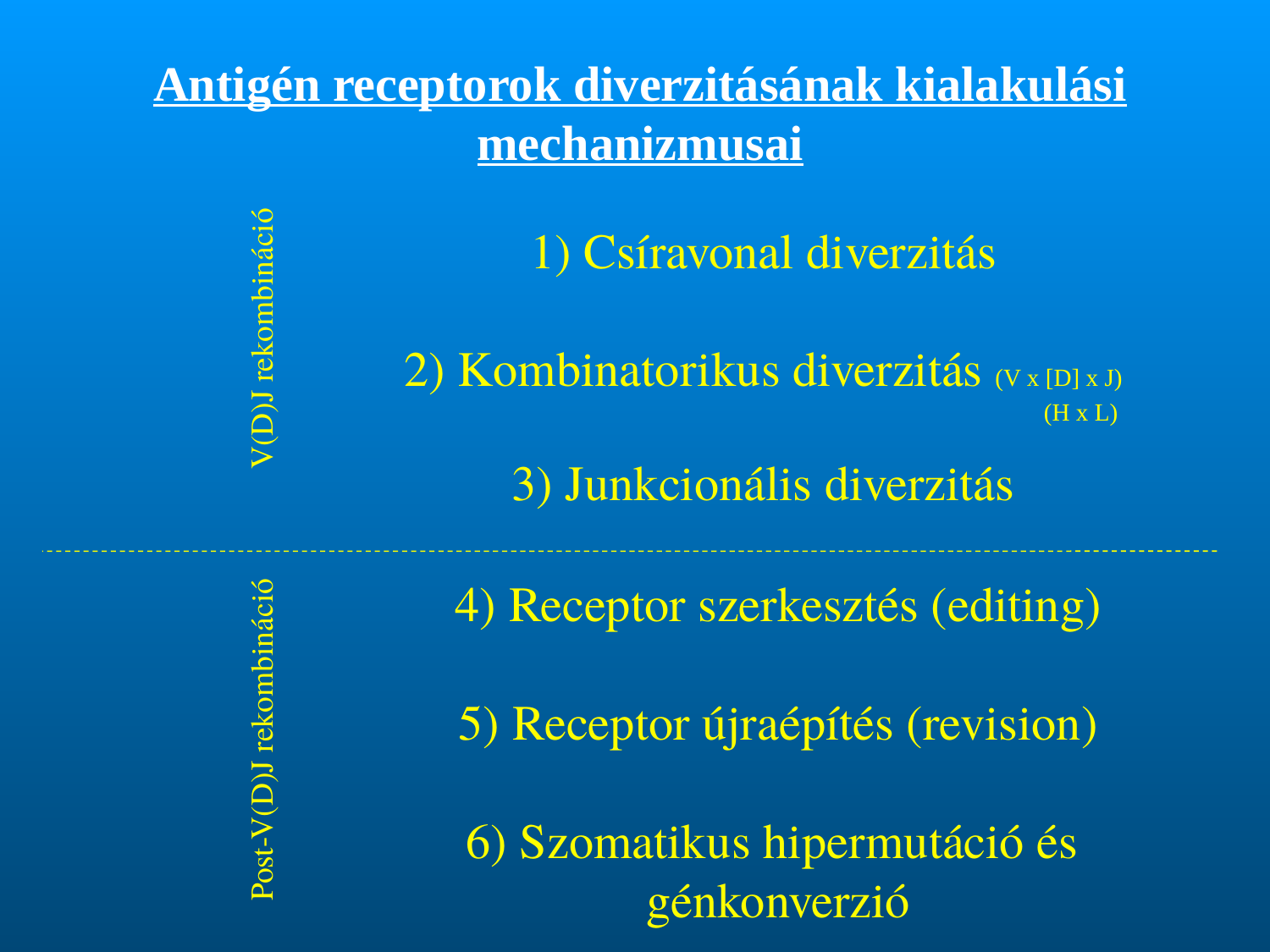

# Antigén receptorok diverzitásának kialakulási mechanizmusai
1) Csíravonal diverzitás

2) Kombinatorikus diverzitás (V x [D] x J)
					(H x L)

3) Junkcionális diverzitás

V(D)J rekombináció

4) Receptor szerkesztés (editing)

5) Receptor újraépítés (revision)

6) Szomatikus hipermutáció és
génkonverzió
Post-V(D)J rekombináció